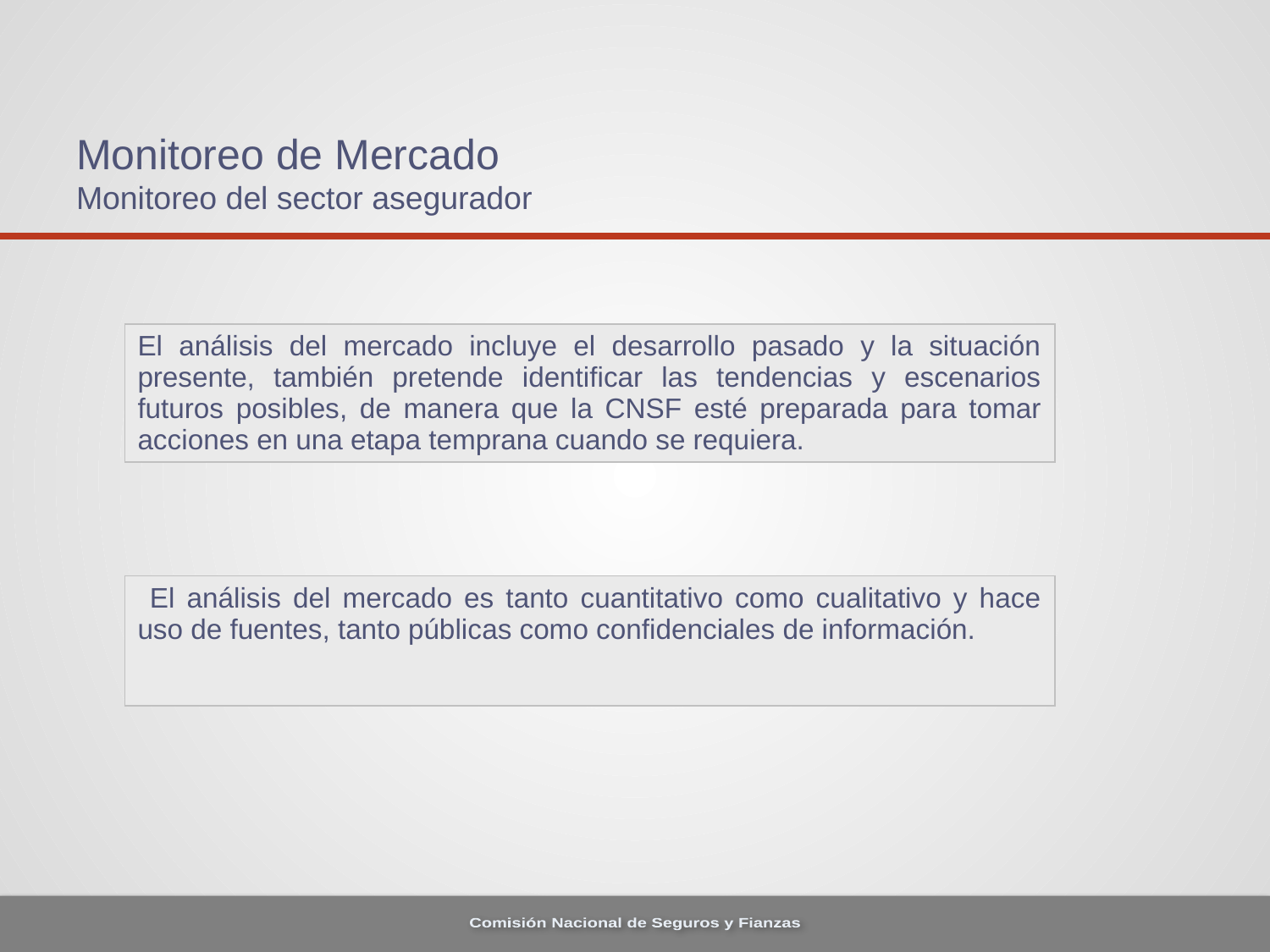

# Monitoreo de Mercado Monitoreo del sector asegurador
| El análisis del mercado incluye el desarrollo pasado y la situación presente, también pretende identificar las tendencias y escenarios futuros posibles, de manera que la CNSF esté preparada para tomar acciones en una etapa temprana cuando se requiera. |
| --- |
| El análisis del mercado es tanto cuantitativo como cualitativo y hace uso de fuentes, tanto públicas como confidenciales de información. |
| --- |